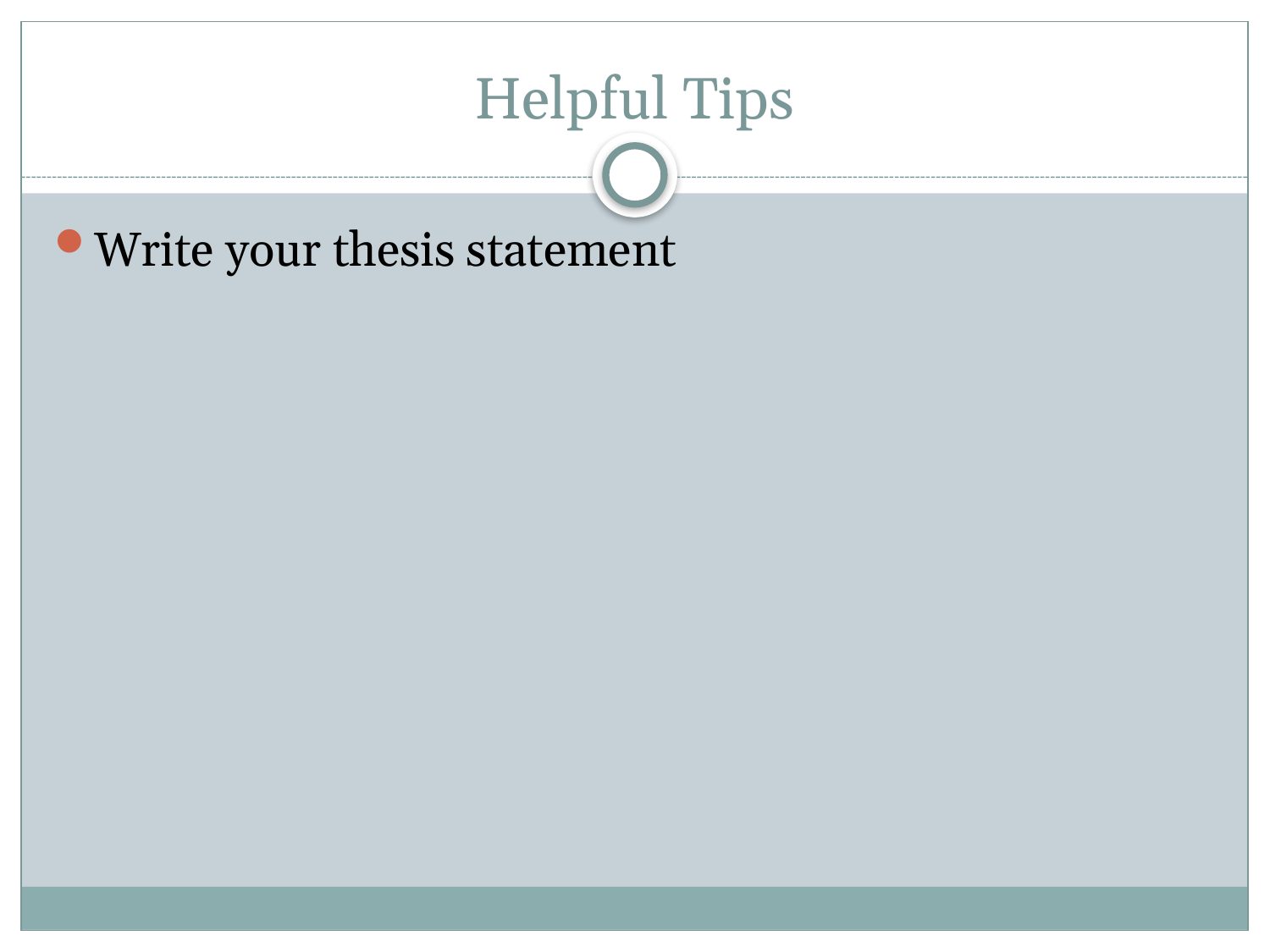

# Helpful Tips
Write your thesis statement